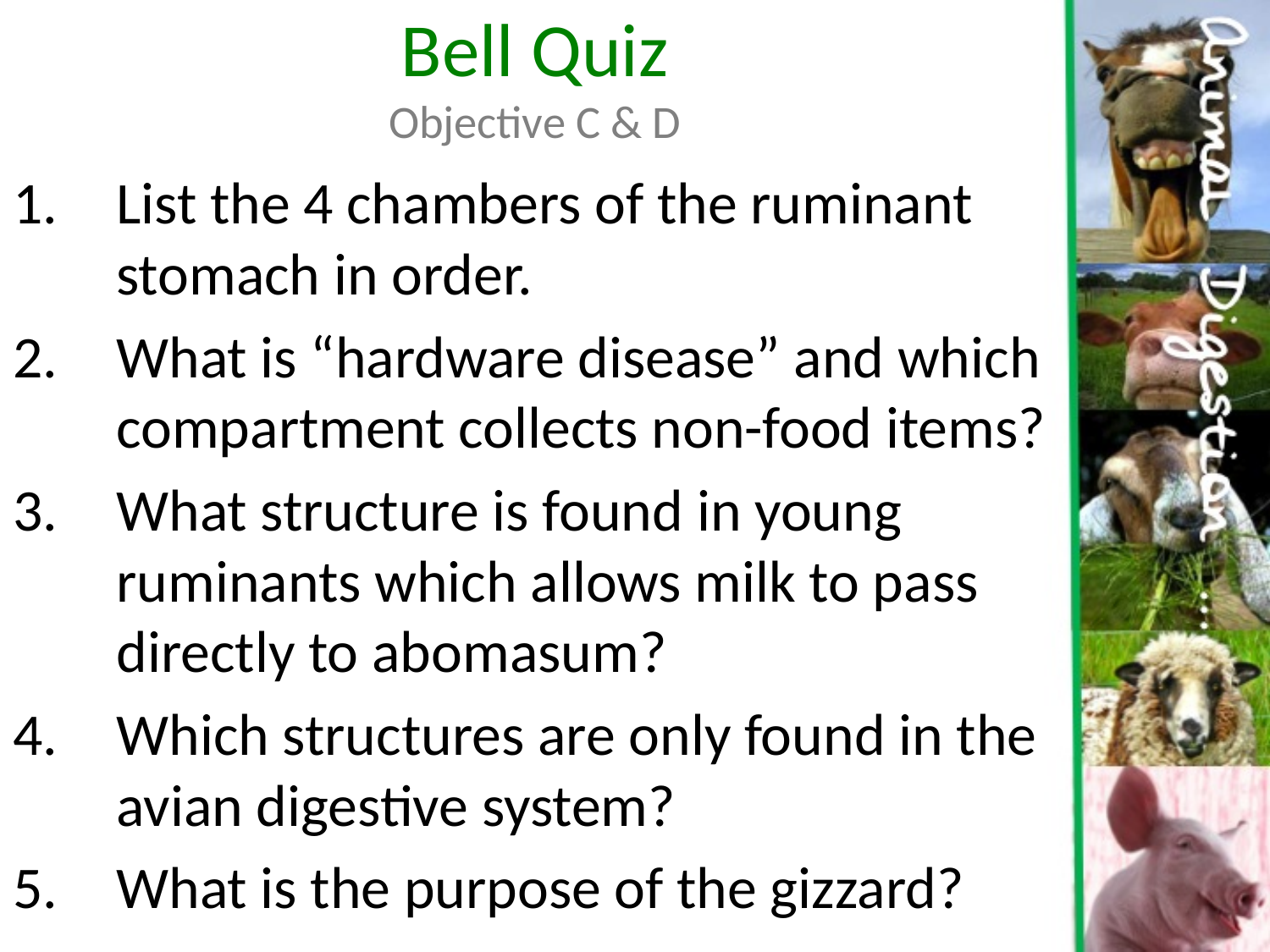

# Bell Quiz Objective C & D
List the 4 chambers of the ruminant stomach in order.
What is “hardware disease” and which compartment collects non-food items?
What structure is found in young ruminants which allows milk to pass directly to abomasum?
Which structures are only found in the avian digestive system?
What is the purpose of the gizzard?